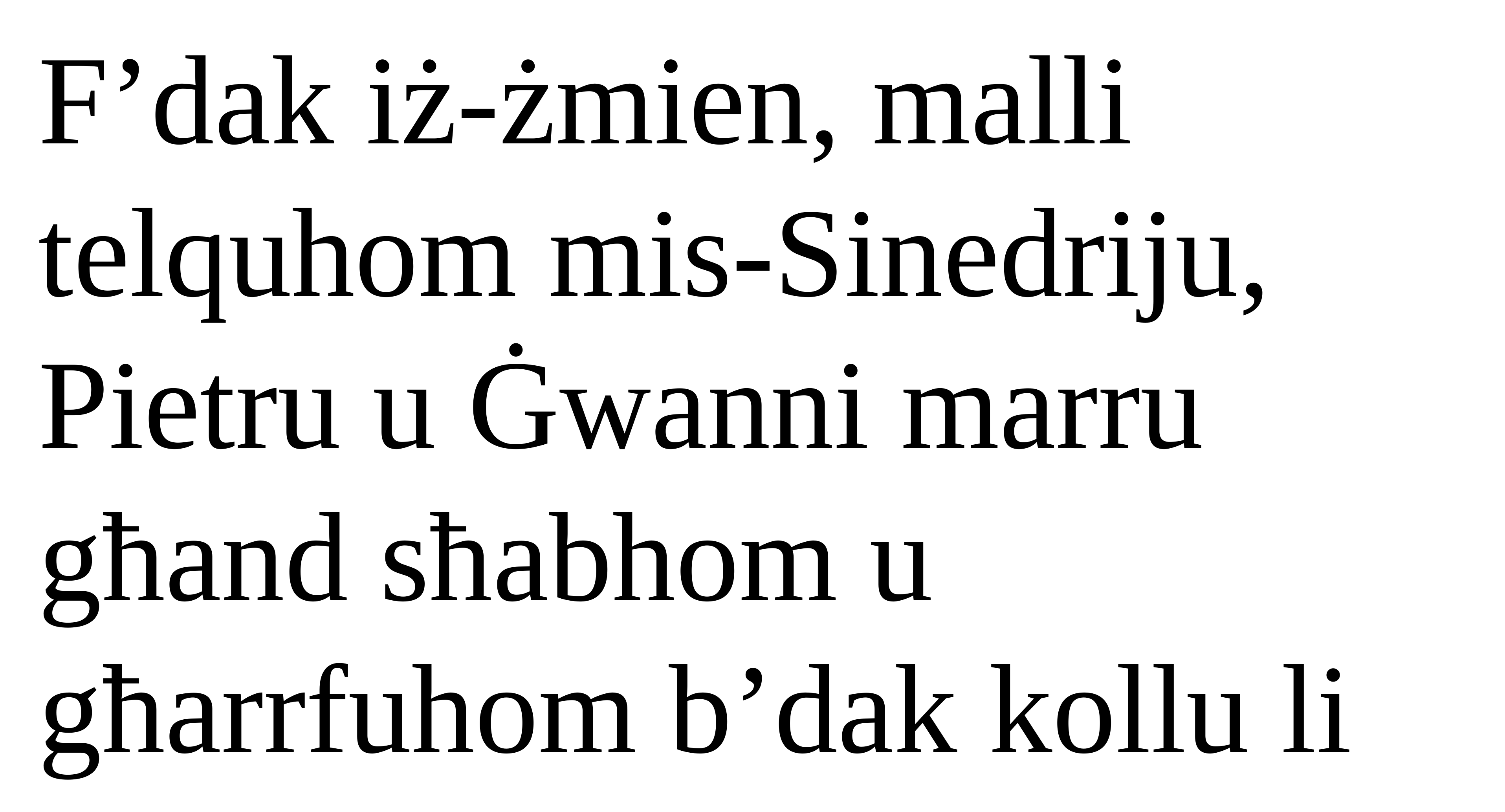

F’dak iż-żmien, malli telquhom mis-Sinedriju, Pietru u Ġwanni marru għand sħabhom u għarrfuhom b’dak kollu li